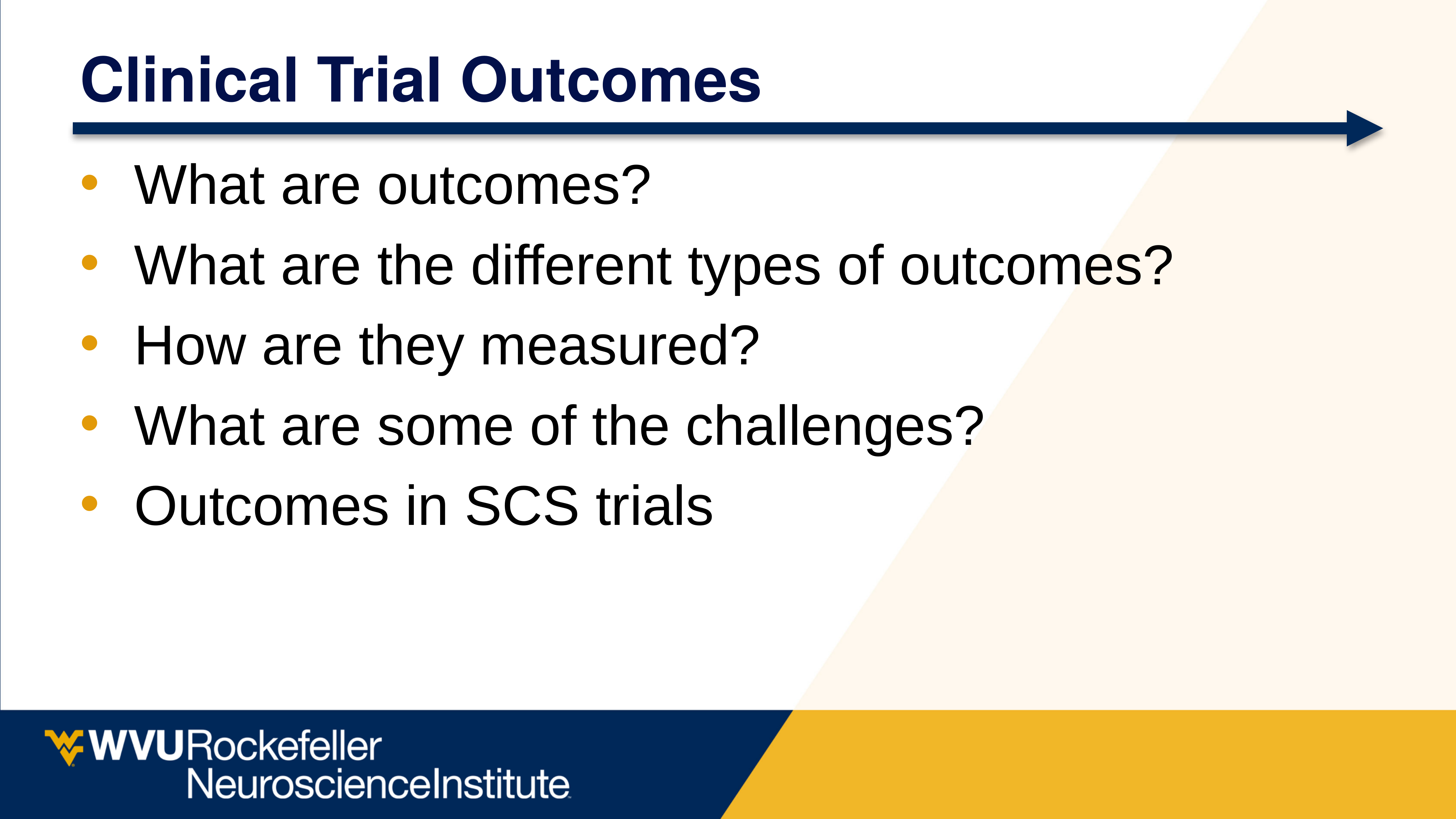

# Clinical Trial Outcomes
What are outcomes?
What are the different types of outcomes?
How are they measured?
What are some of the challenges?
Outcomes in SCS trials